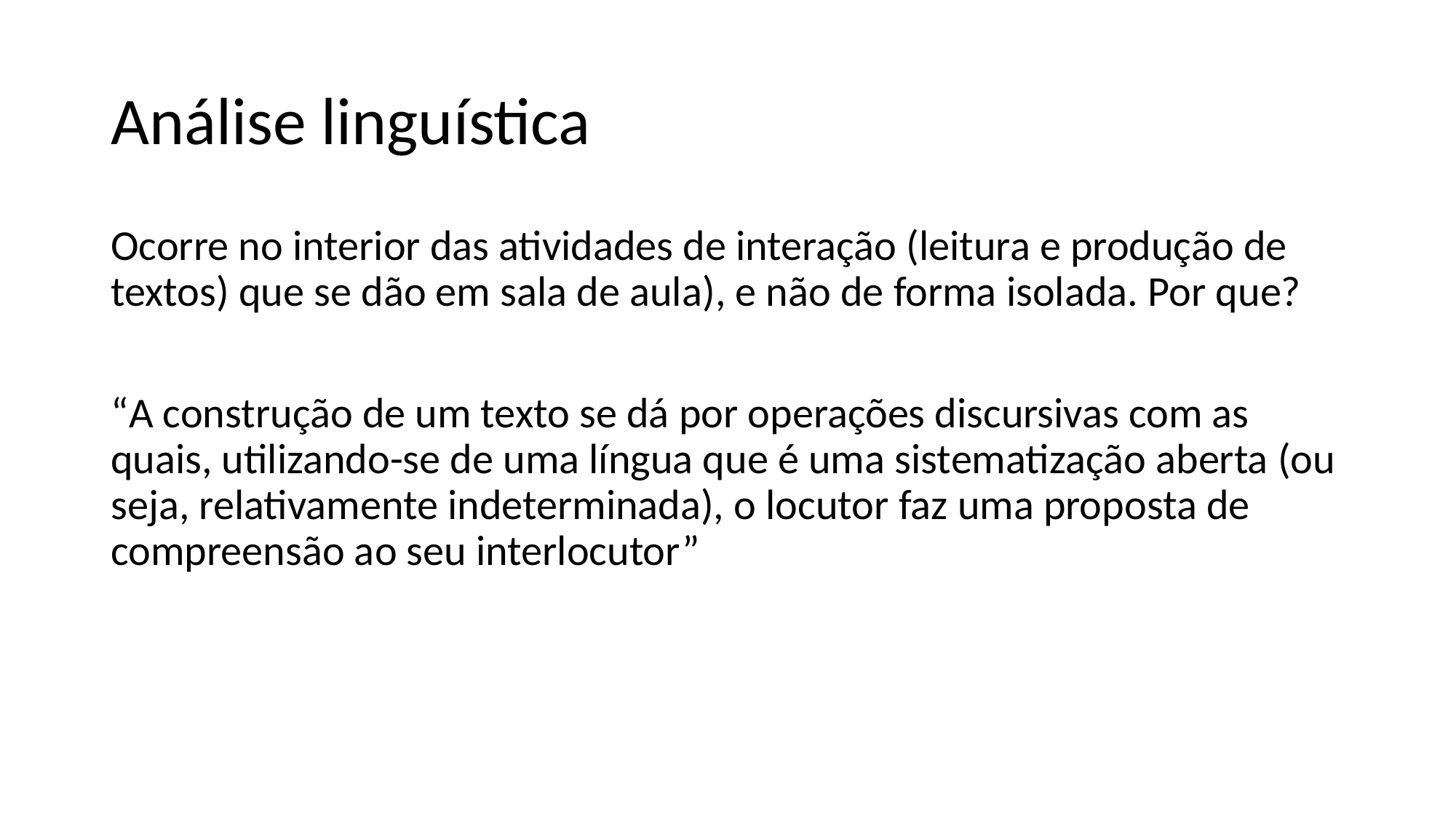

# Análise linguística
Ocorre no interior das atividades de interação (leitura e produção de textos) que se dão em sala de aula), e não de forma isolada. Por que?

“A construção de um texto se dá por operações discursivas com as quais, utilizando-se de uma língua que é uma sistematização aberta (ou seja, relativamente indeterminada), o locutor faz uma proposta de compreensão ao seu interlocutor”